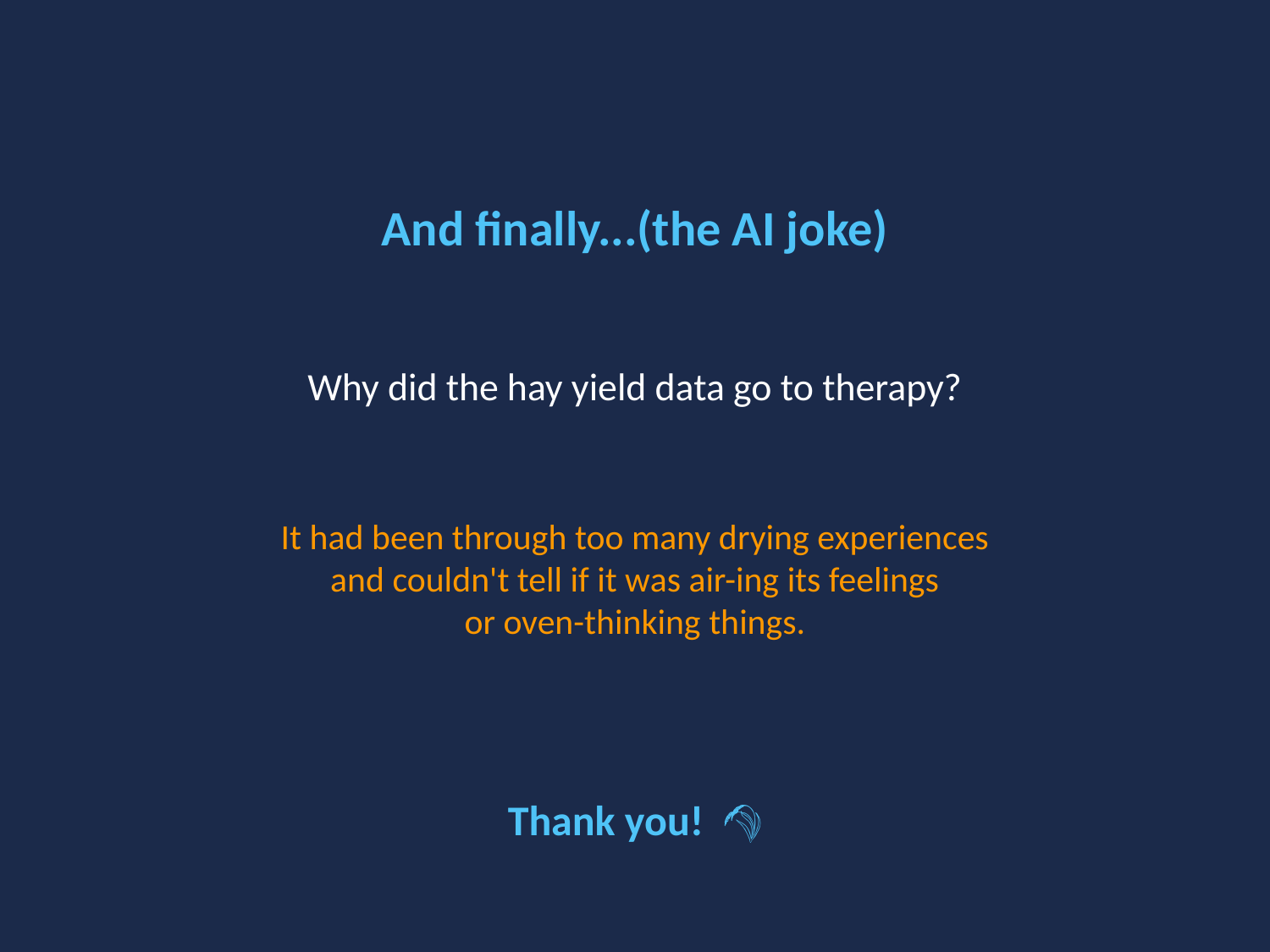

And finally...(the AI joke)

Why did the hay yield data go to therapy?
It had been through too many drying experiences
and couldn't tell if it was air-ing its feelings
or oven-thinking things.
Thank you!  🌾